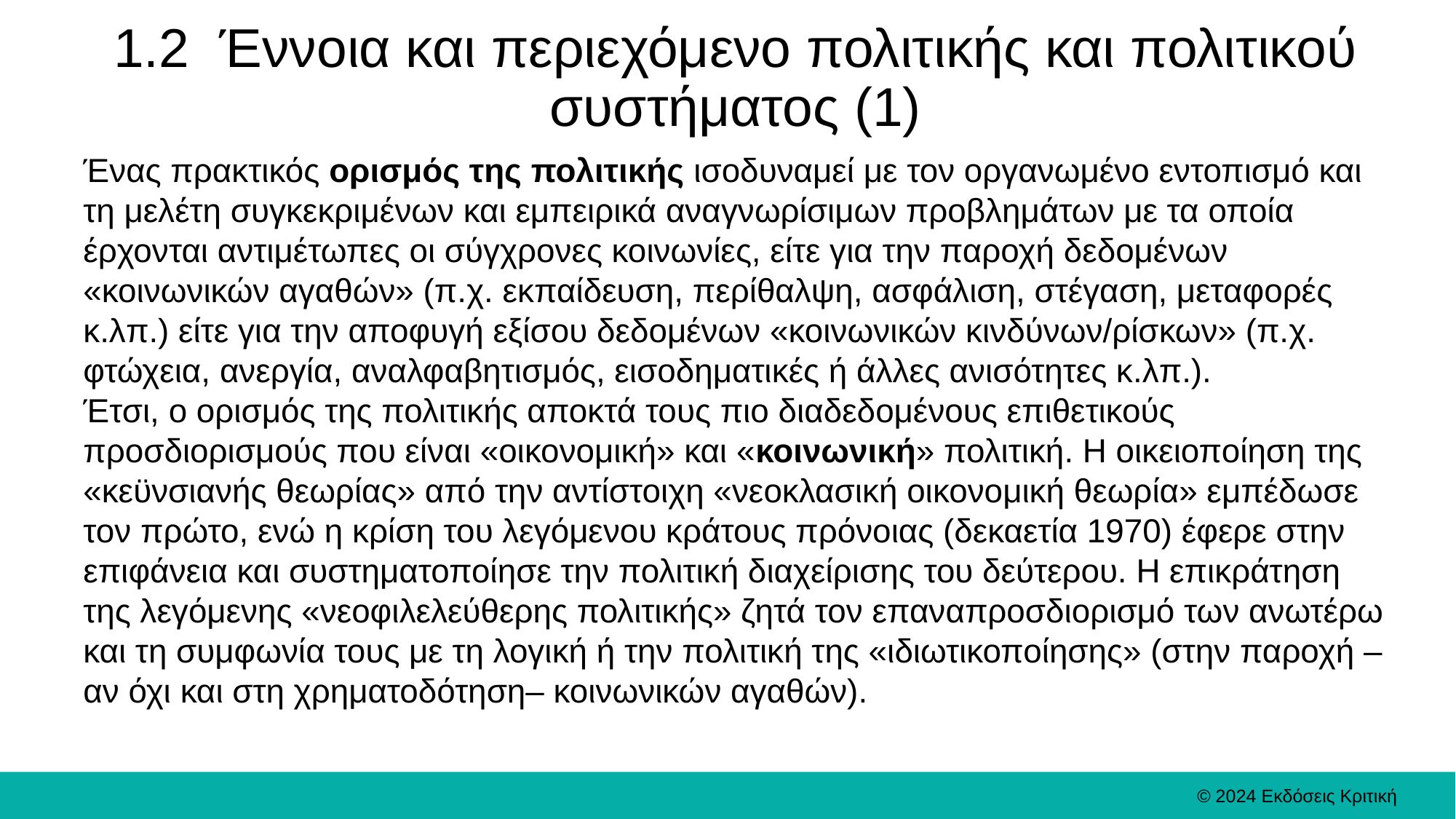

# 1.2  Έννοια και περιεχόμενο πολιτικής και πολιτικού συστήματος (1)
Ένας πρακτικός ορισμός της πολιτικής ισοδυναμεί με τον οργανωμένο εντοπισμό και τη μελέτη συγκεκριμένων και εμπειρικά αναγνωρίσιμων προβλημάτων με τα οποία έρχονται αντιμέτωπες οι σύγχρονες κοινωνίες, είτε για την παροχή δεδομένων «κοινωνικών αγαθών» (π.χ. εκπαίδευση, περίθαλψη, ασφάλιση, στέγαση, μεταφορές κ.λπ.) είτε για την αποφυγή εξίσου δεδομένων «κοινωνικών κινδύνων/ρίσκων» (π.χ. φτώχεια, ανεργία, αναλφαβητισμός, εισοδηματικές ή άλλες ανισότητες κ.λπ.).
Έτσι, ο ορισμός της πολιτικής αποκτά τους πιο διαδεδομένους επιθετικούς προσδιορισμούς που είναι «οικονομική» και «κοινωνική» πολιτική. Η οικειοποίηση της «κεϋνσιανής θεωρίας» από την αντίστοιχη «νεοκλασική οικονομική θεωρία» εμπέδωσε τον πρώτο, ενώ η κρίση του λεγόμενου κράτους πρόνοιας (δεκαετία 1970) έφερε στην επιφάνεια και συστηματοποίησε την πολιτική διαχείρισης του δεύτερου. Η επικράτηση της λεγόμενης «νεοφιλελεύθερης πολιτικής» ζητά τον επαναπροσδιορισμό των ανωτέρω και τη συμφωνία τους με τη λογική ή την πολιτική της «ιδιωτικοποίησης» (στην παροχή –αν όχι και στη χρηματοδότηση– κοινωνικών αγαθών).

© 2024 Εκδόσεις Κριτική